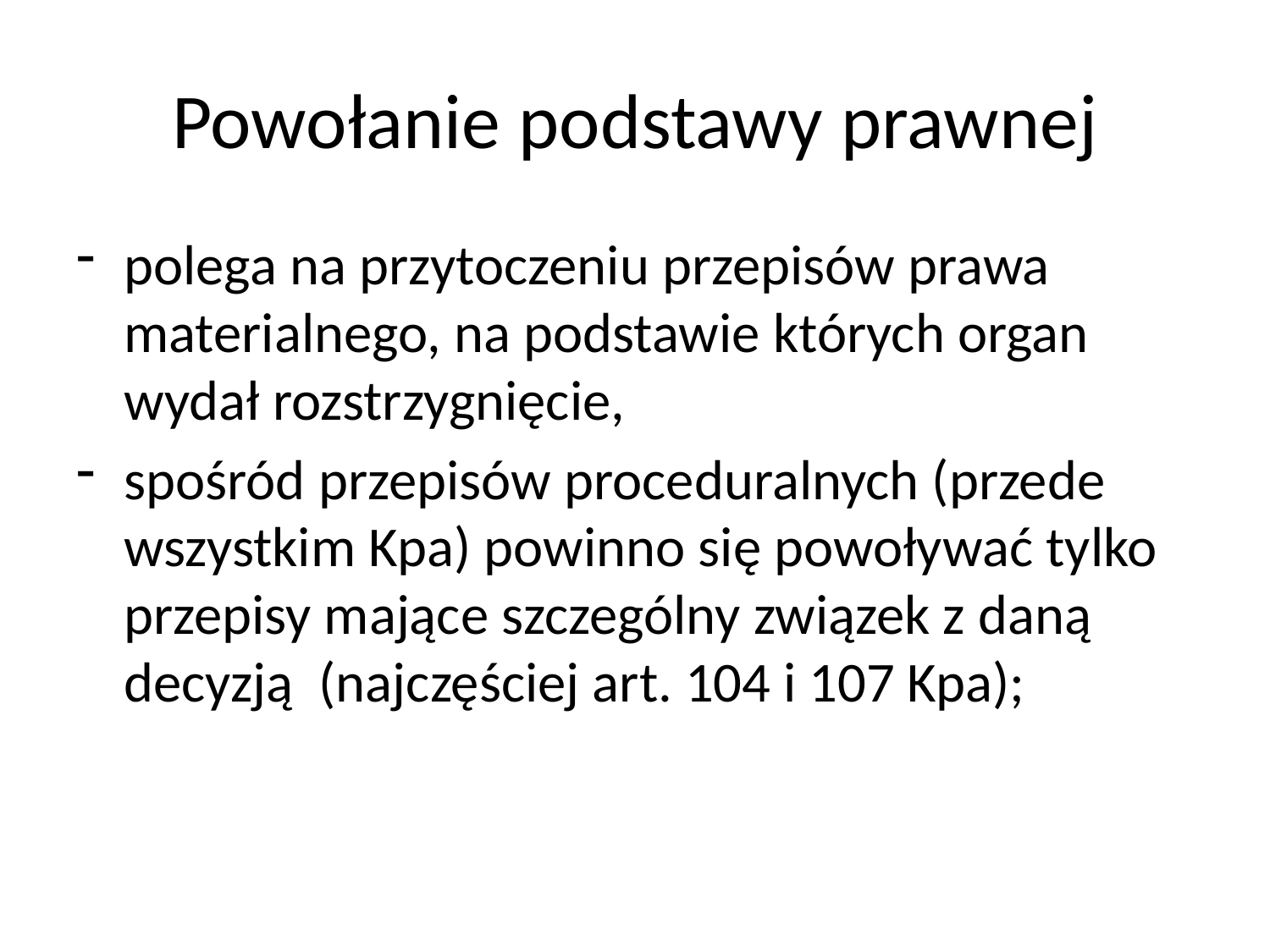

# Powołanie podstawy prawnej
polega na przytoczeniu przepisów prawa materialnego, na podstawie których organ wydał rozstrzygnięcie,
spośród przepisów proceduralnych (przede wszystkim Kpa) powinno się powoływać tylko przepisy mające szczególny związek z daną decyzją  (najczęściej art. 104 i 107 Kpa);